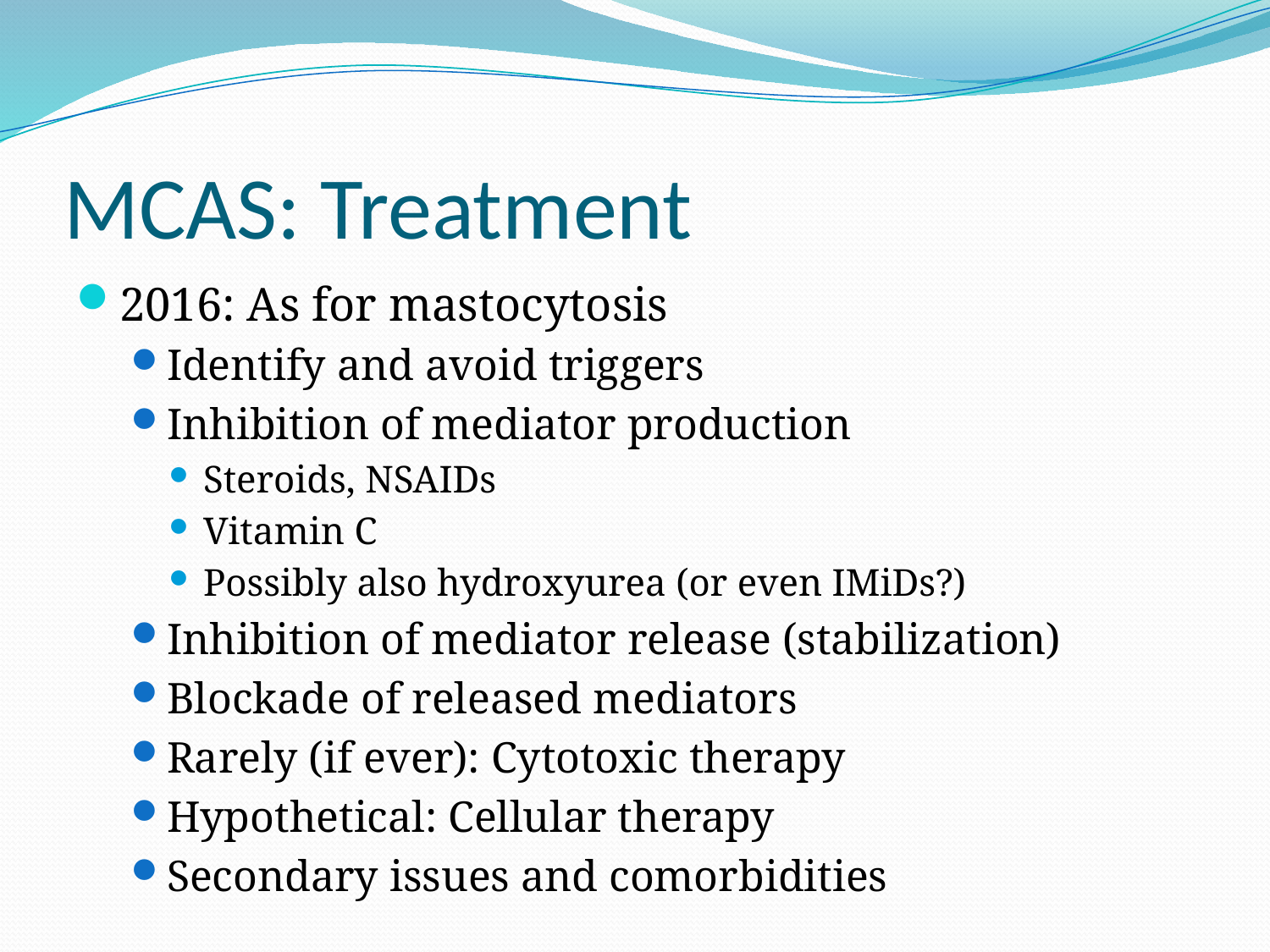

# MCAS: Treatment
2016: As for mastocytosis
Identify and avoid triggers
Inhibition of mediator production
Steroids, NSAIDs
Vitamin C
Possibly also hydroxyurea (or even IMiDs?)
Inhibition of mediator release (stabilization)
Blockade of released mediators
Rarely (if ever): Cytotoxic therapy
Hypothetical: Cellular therapy
Secondary issues and comorbidities